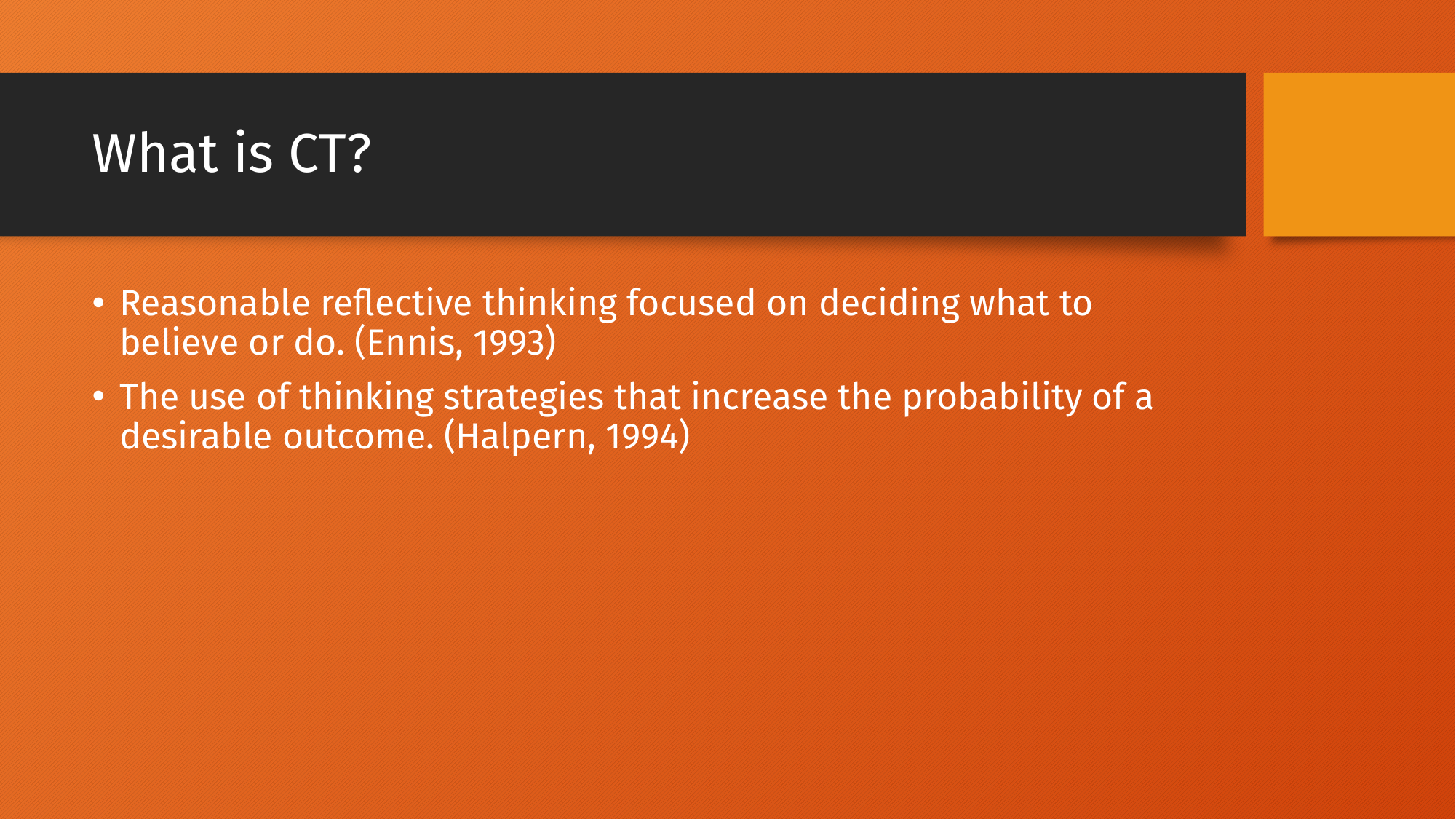

# What is CT?
Reasonable reflective thinking focused on deciding what to believe or do. (Ennis, 1993)
The use of thinking strategies that increase the probability of a desirable outcome. (Halpern, 1994)